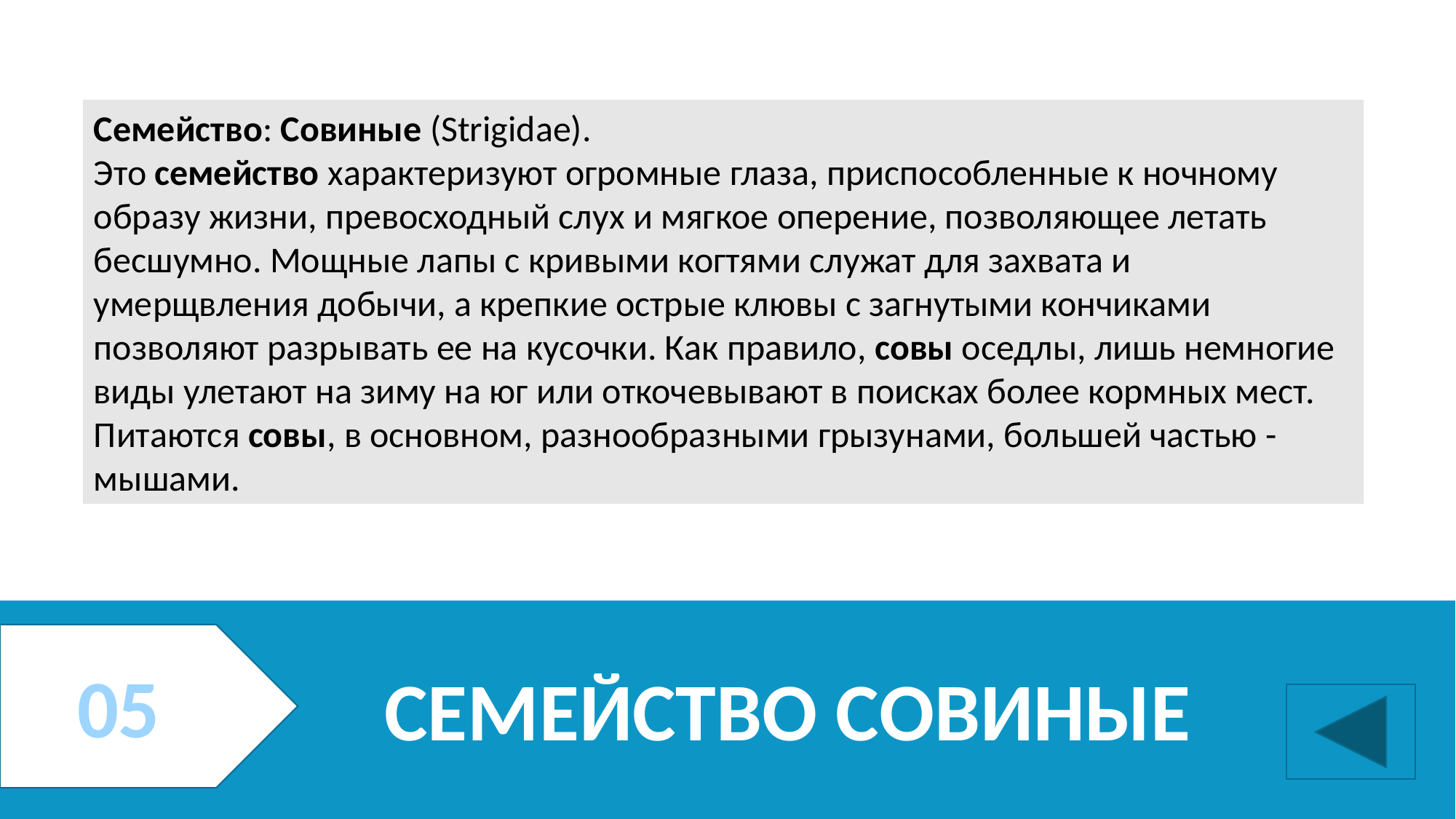

Cемейство: Совиные (Strigidae).
Это семейство характеризуют огромные глаза, приспособленные к ночному образу жизни, превосходный слух и мягкое оперение, позволяющее летать бесшумно. Мощные лапы с кривыми когтями служат для захвата и умерщвления добычи, а крепкие острые клювы с загнутыми кончиками позволяют разрывать ее на кусочки. Как правило, совы оседлы, лишь немногие виды улетают на зиму на юг или откочевывают в поисках более кормных мест. Питаются совы, в основном, разнообразными грызунами, большей частью - мышами.

05
# Семейство совиные